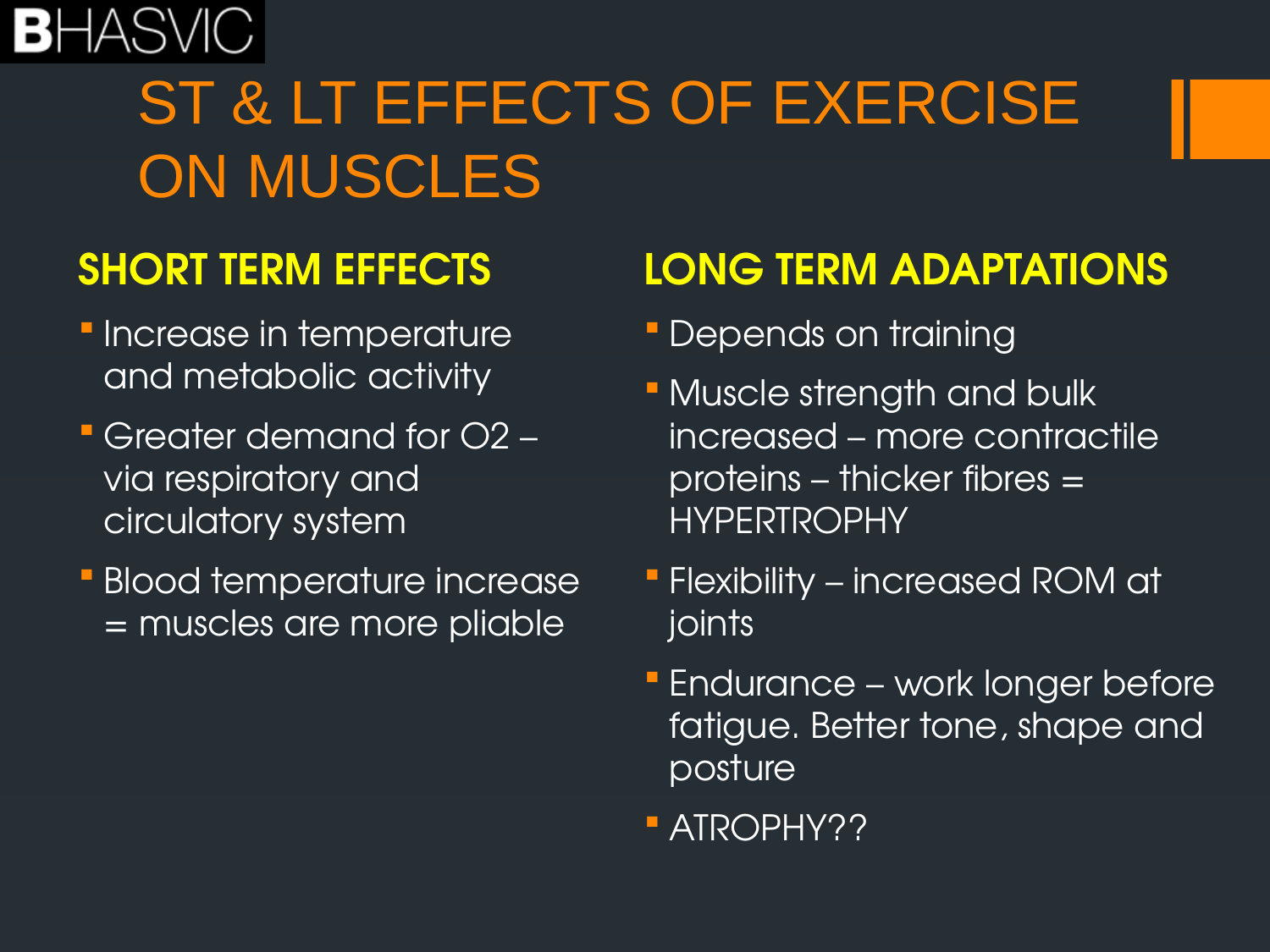

# ST & LT EFFECTS OF EXERCISE ON MUSCLES
SHORT TERM EFFECTS
Increase in temperature and metabolic activity
Greater demand for O2 – via respiratory and circulatory system
Blood temperature increase = muscles are more pliable
LONG TERM ADAPTATIONS
Depends on training
Muscle strength and bulk increased – more contractile proteins – thicker fibres = HYPERTROPHY
Flexibility – increased ROM at joints
Endurance – work longer before fatigue. Better tone, shape and posture
ATROPHY??